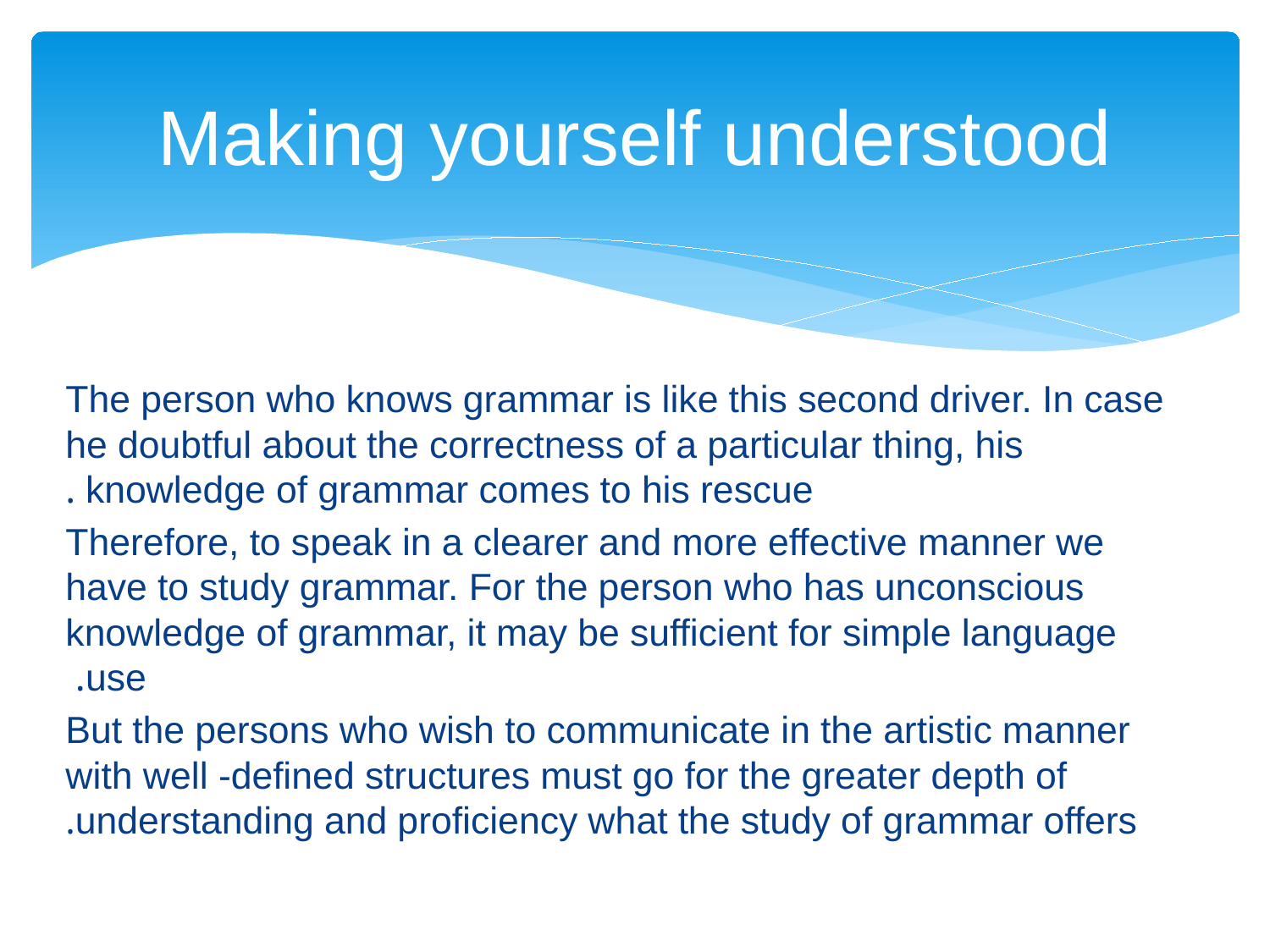

# Making yourself understood

The person who knows grammar is like this second driver. In case he doubtful about the correctness of a particular thing, his knowledge of grammar comes to his rescue .
Therefore, to speak in a clearer and more effective manner we have to study grammar. For the person who has unconscious knowledge of grammar, it may be sufficient for simple language use.
But the persons who wish to communicate in the artistic manner with well -defined structures must go for the greater depth of understanding and proficiency what the study of grammar offers.